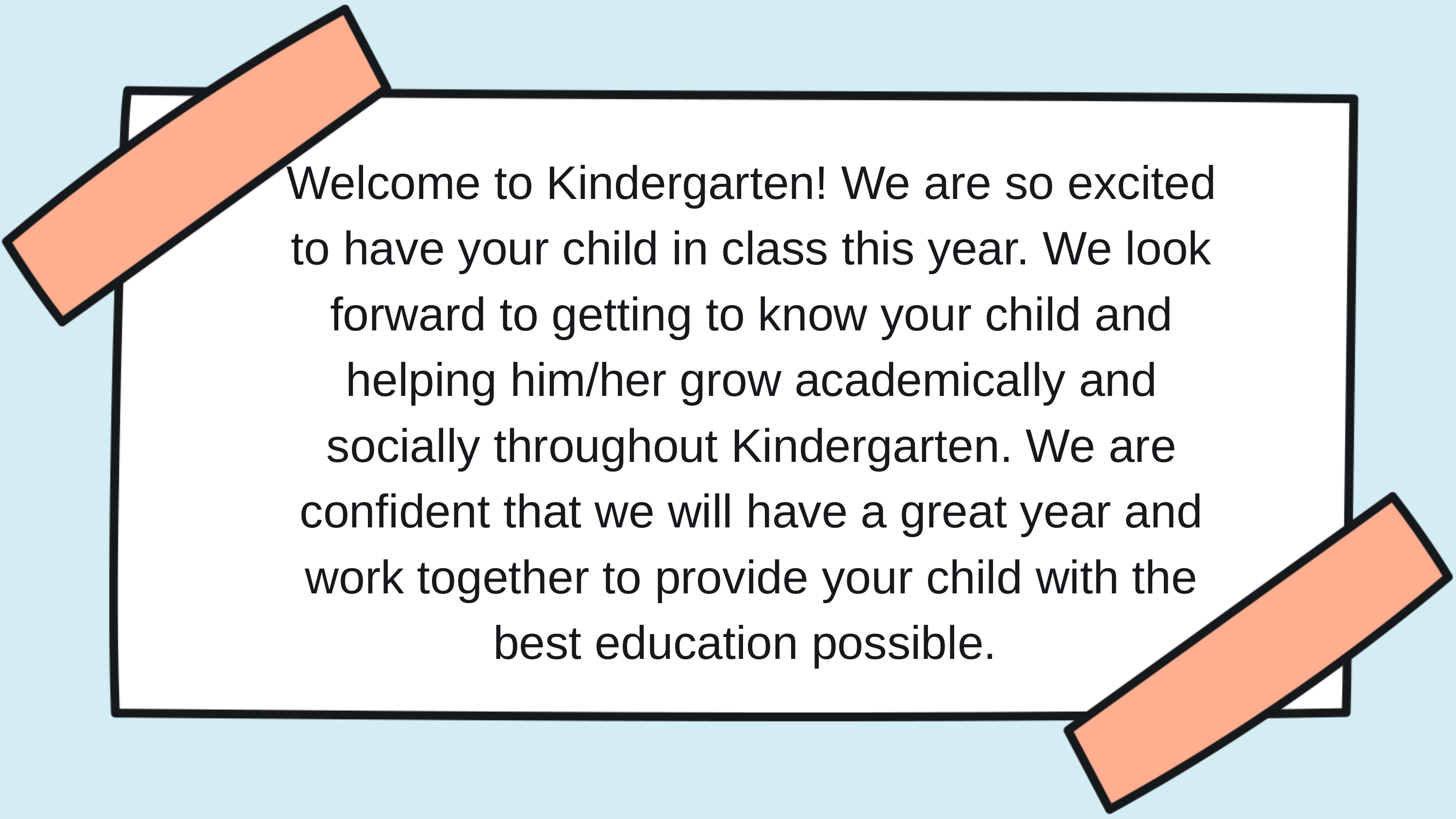

Welcome to Kindergarten! We are so excited to have your child in class this year. We look forward to getting to know your child and helping him/her grow academically and socially throughout Kindergarten. We are confident that we will have a great year and work together to provide your child with the best education possible.